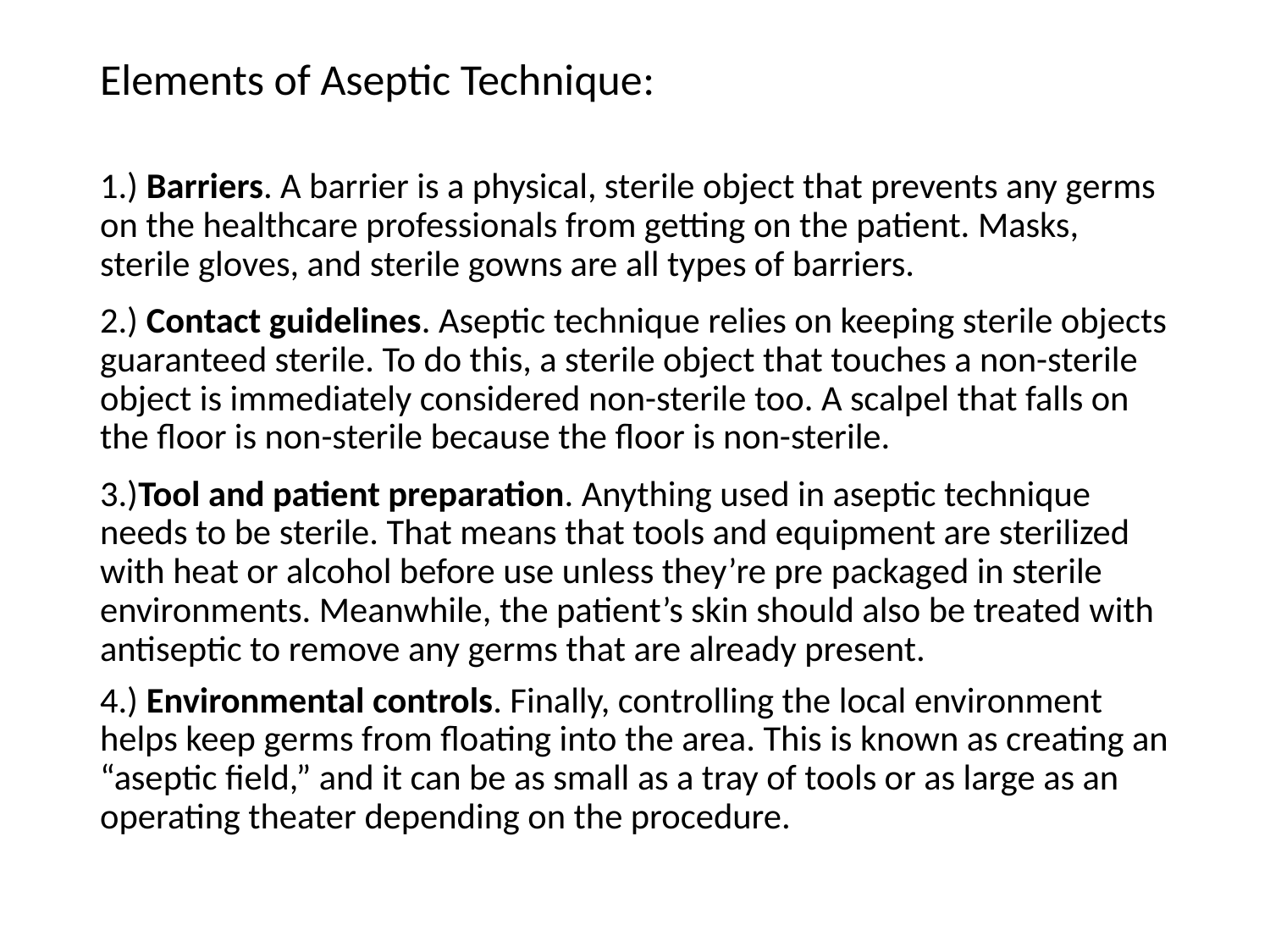

# Elements of Aseptic Technique:
1.) ‌Barriers. A barrier is a physical, sterile object that prevents any germs on the healthcare professionals from getting on the patient. Masks, sterile gloves, and sterile gowns are all types of barriers.
2.) ‌Contact guidelines. Aseptic technique relies on keeping sterile objects guaranteed sterile. To do this, a sterile object that touches a non-sterile object is immediately considered non-sterile too. A scalpel that falls on the floor is non-sterile because the floor is non-sterile.
3.)‌Tool and patient preparation. Anything used in aseptic technique needs to be sterile. That means that tools and equipment are sterilized with heat or alcohol before use unless they’re pre packaged in sterile environments. Meanwhile, the patient’s skin should also be treated with antiseptic to remove any germs that are already present.
4.) ‌Environmental controls. Finally, controlling the local environment helps keep germs from floating into the area. This is known as creating an “aseptic field,” and it can be as small as a tray of tools or as large as an operating theater depending on the procedure.